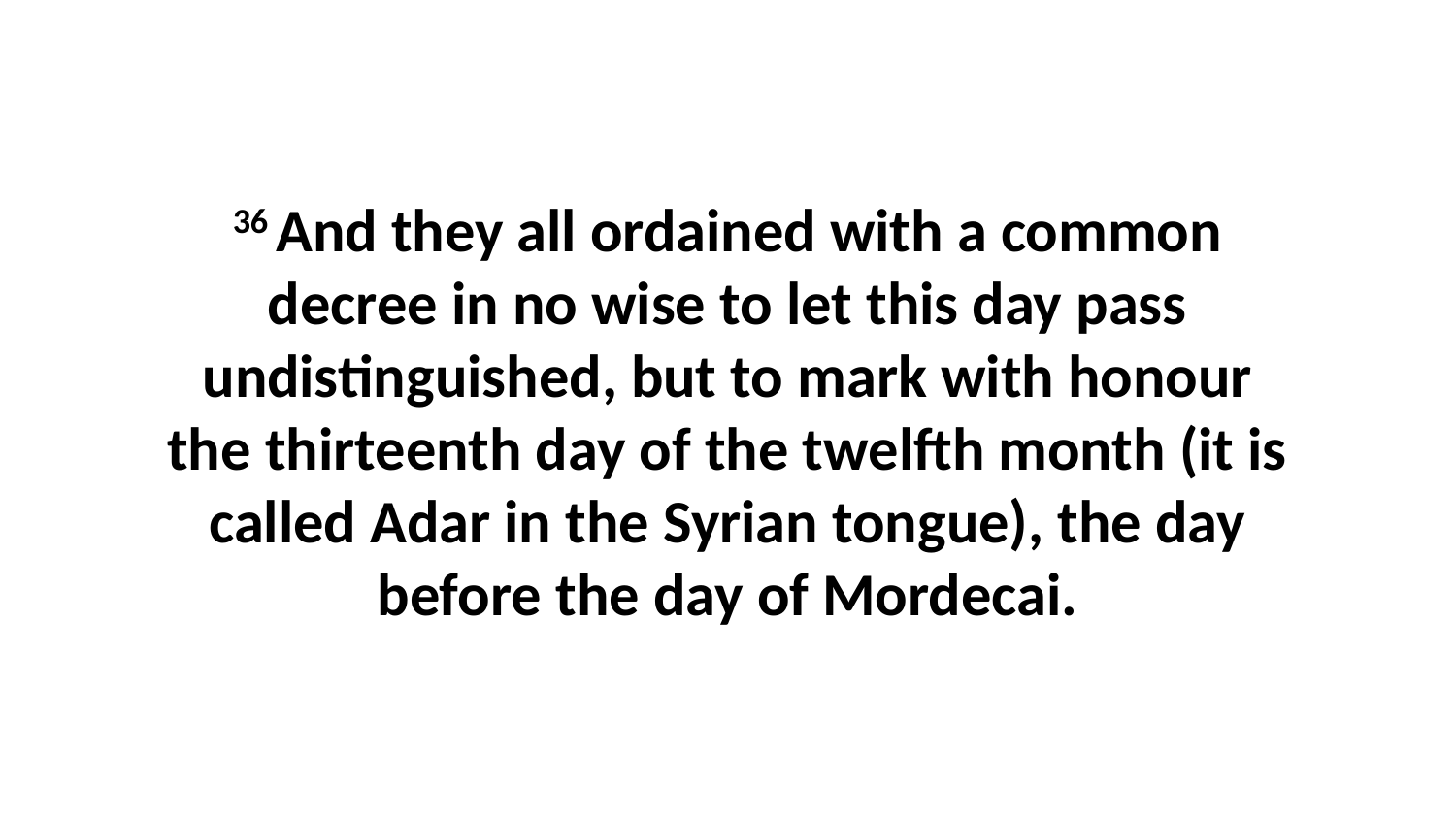

36 And they all ordained with a common decree in no wise to let this day pass undistinguished, but to mark with honour the thirteenth day of the twelfth month (it is called Adar in the Syrian tongue), the day before the day of Mordecai.